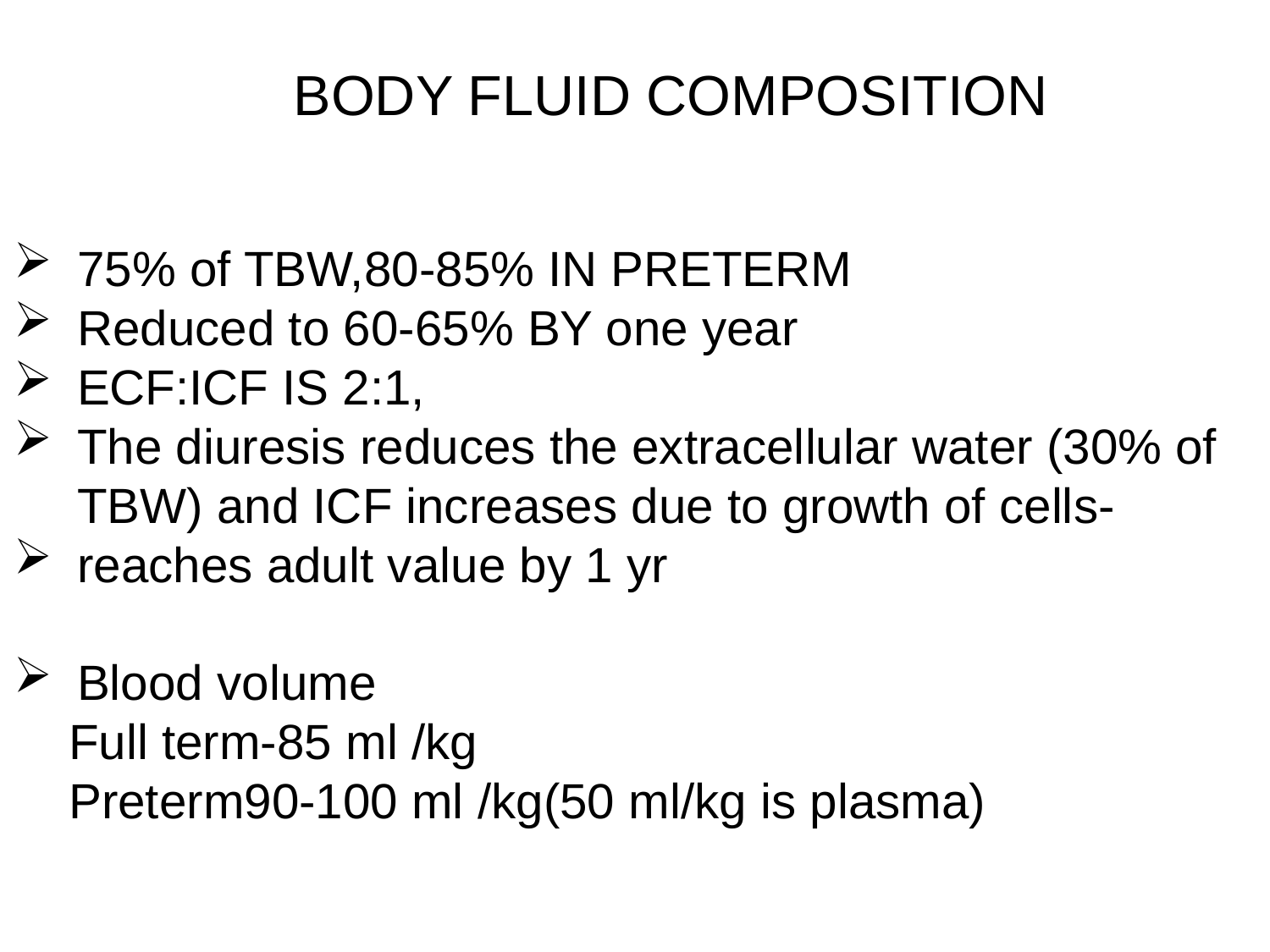

# BODY FLUID COMPOSITION

75% of TBW,80-85% IN PRETERM
Reduced to 60-65% BY one year
ECF:ICF IS 2:1,
The diuresis reduces the extracellular water (30% of TBW) and ICF increases due to growth of cells-
reaches adult value by 1 yr

Blood volume
    Full term-85 ml /kg
    Preterm90-100 ml /kg(50 ml/kg is plasma)